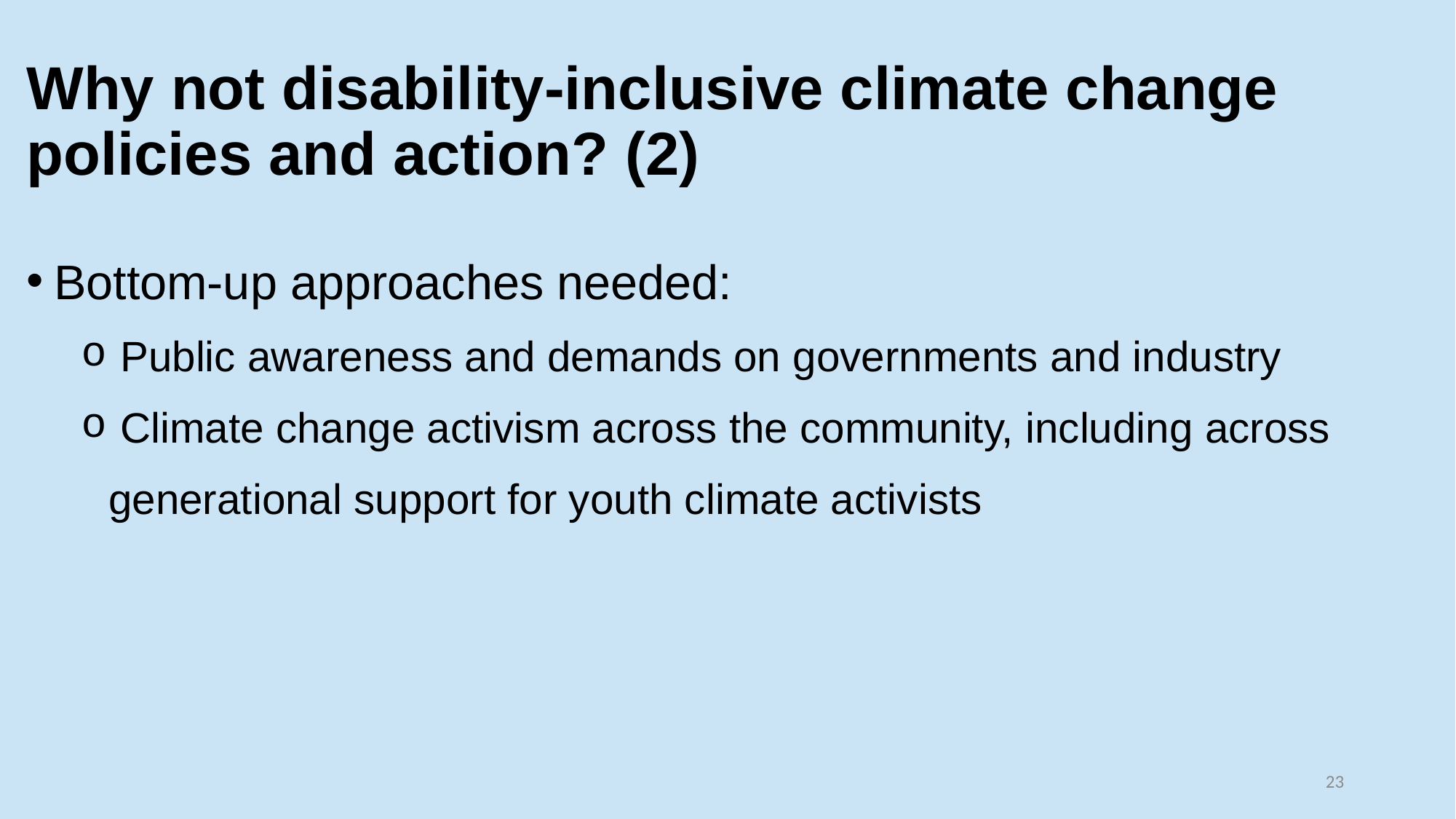

# Why not disability-inclusive climate change policies and action? (2)
Bottom-up approaches needed:
 Public awareness and demands on governments and industry
 Climate change activism across the community, including across generational support for youth climate activists

23